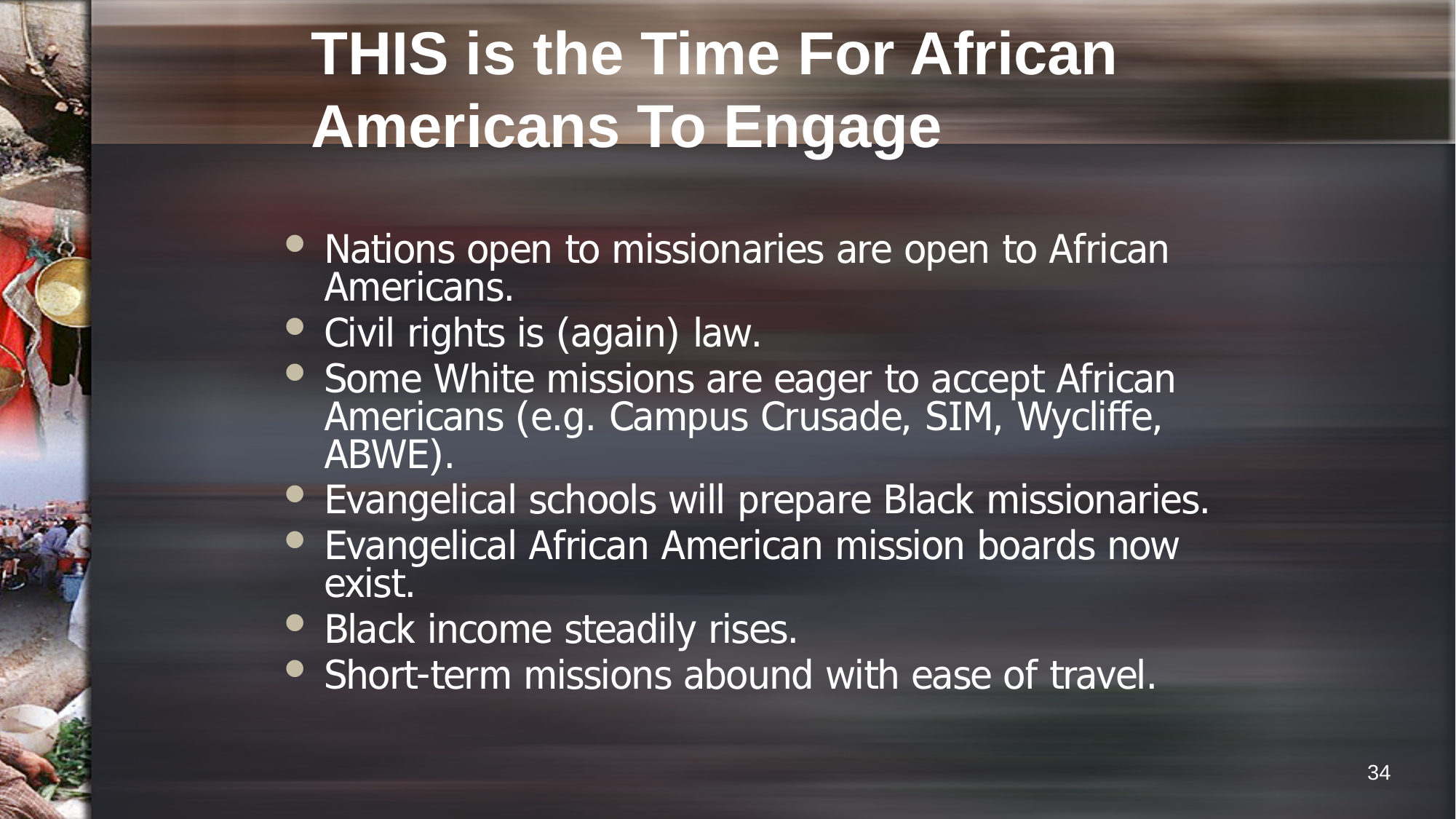

# THIS is the Time For African Americans To Engage
Nations open to missionaries are open to African Americans.
Civil rights is (again) law.
Some White missions are eager to accept African Americans (e.g. Campus Crusade, SIM, Wycliffe, ABWE).
Evangelical schools will prepare Black missionaries.
Evangelical African American mission boards now exist.
Black income steadily rises.
Short-term missions abound with ease of travel.
34